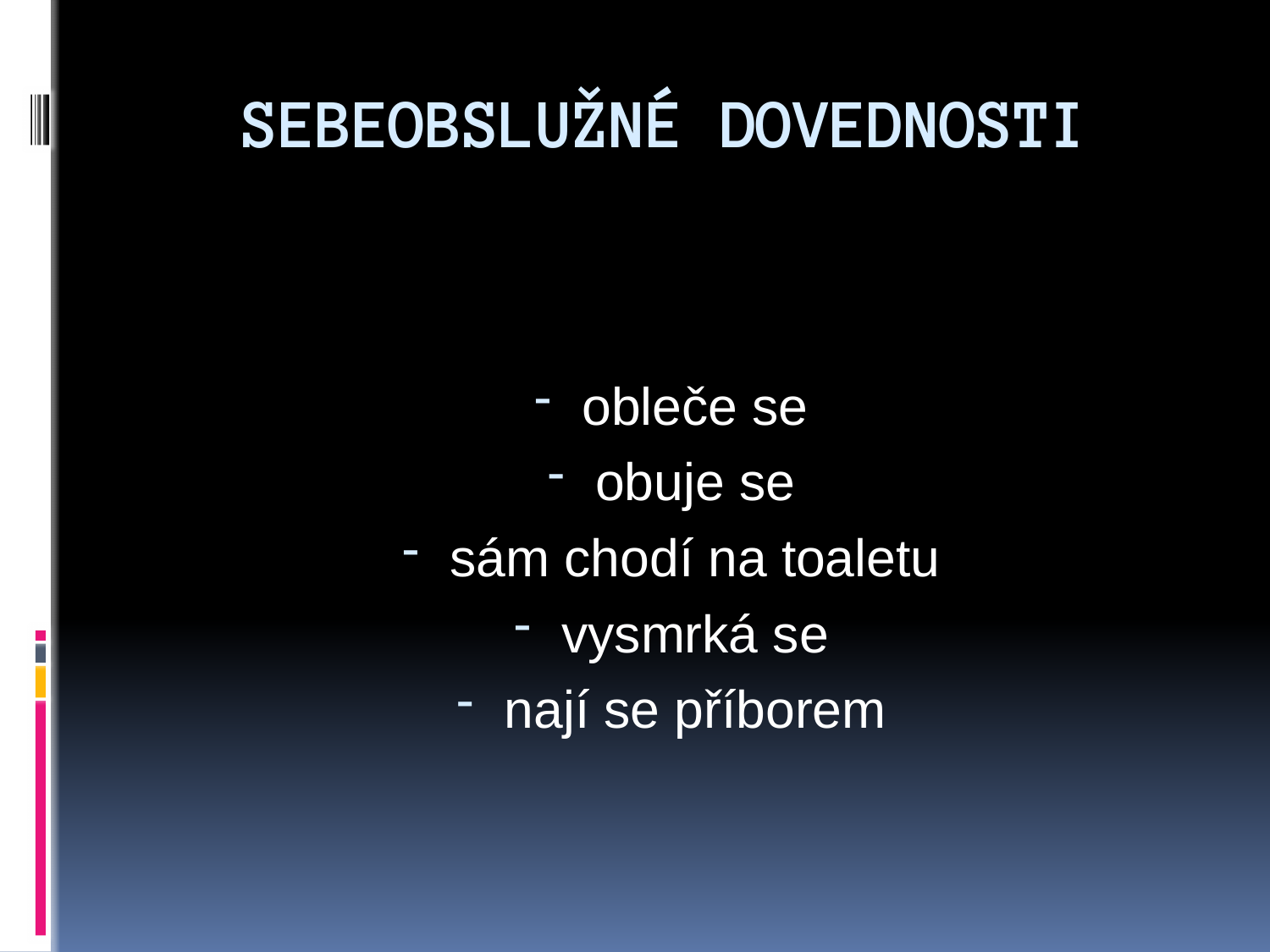

# SEBEOBSLUŽNÉ DOVEDNOSTI
obleče se
obuje se
sám chodí na toaletu
vysmrká se
nají se příborem